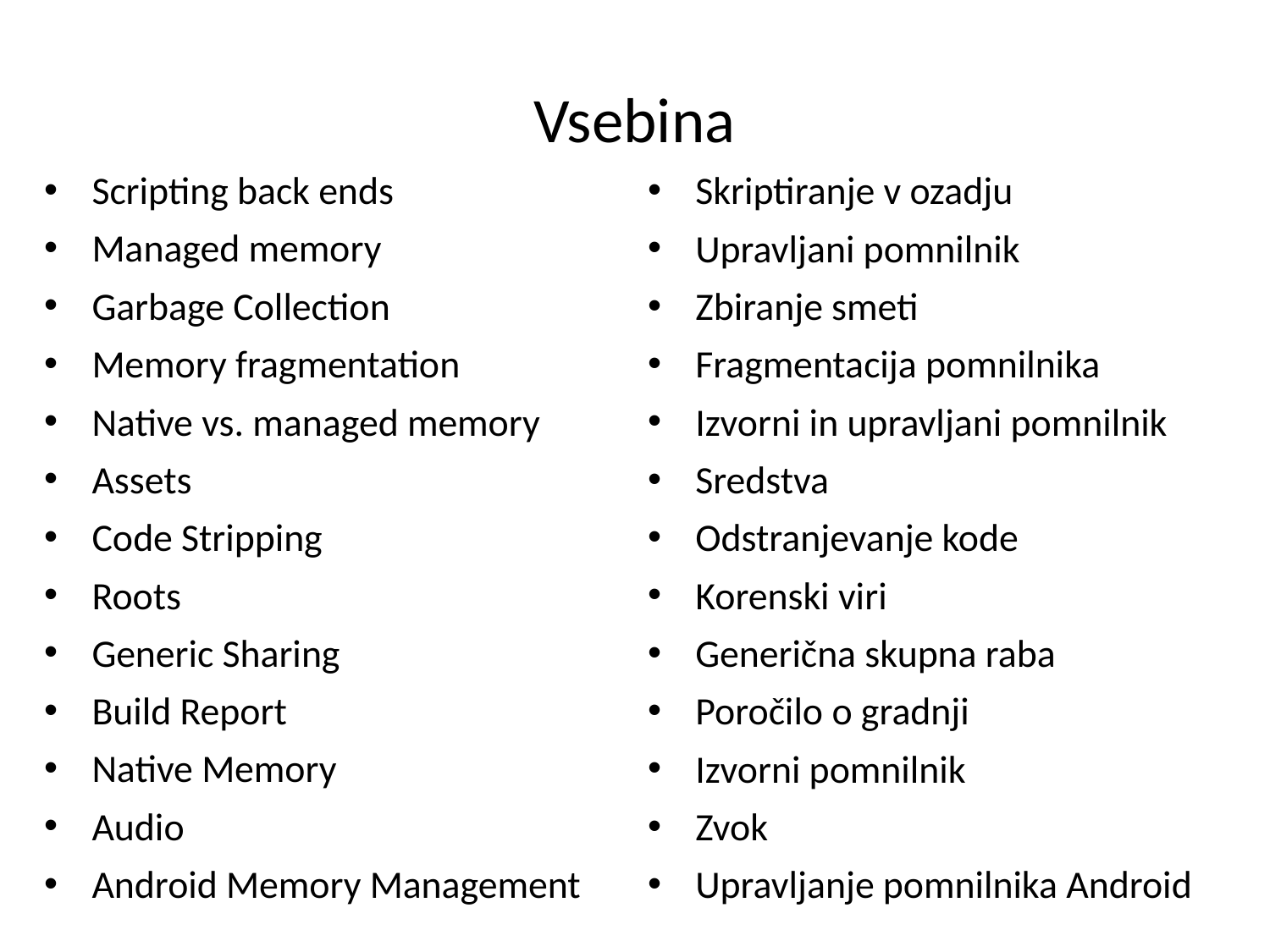

# Vsebina

Scripting back ends
Managed memory
Garbage Collection
Memory fragmentation
Native vs. managed memory
Assets
Code Stripping
Roots
Generic Sharing
Build Report
Native Memory
Audio
Android Memory Management

Skriptiranje v ozadju
Upravljani pomnilnik
Zbiranje smeti
Fragmentacija pomnilnika
Izvorni in upravljani pomnilnik
Sredstva
Odstranjevanje kode
Korenski viri
Generična skupna raba
Poročilo o gradnji
Izvorni pomnilnik
Zvok
Upravljanje pomnilnika Android